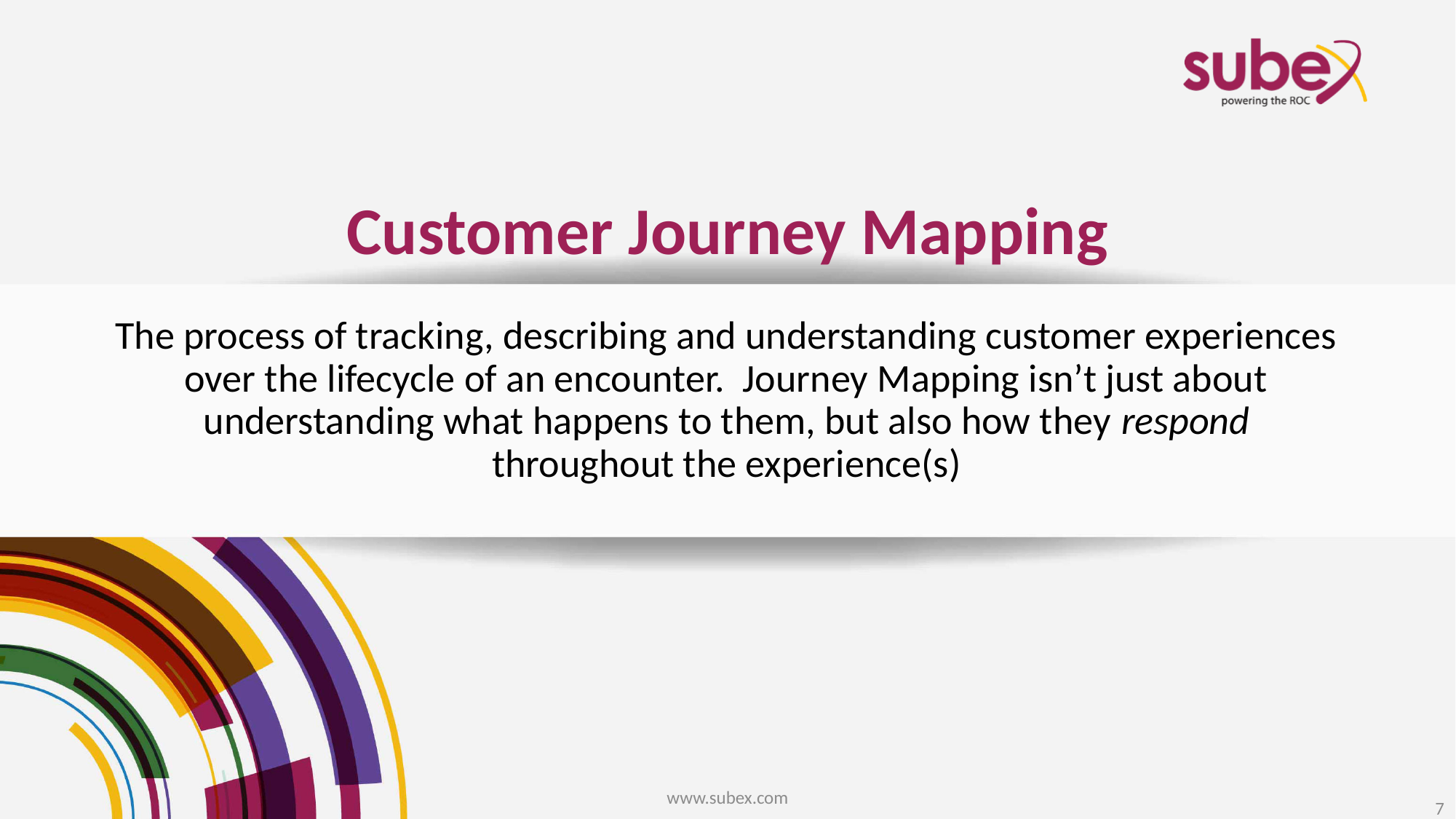

# Customer Journey Mapping
The process of tracking, describing and understanding customer experiences over the lifecycle of an encounter.  Journey Mapping isn’t just about understanding what happens to them, but also how they respond throughout the experience(s)
www.subex.com
7